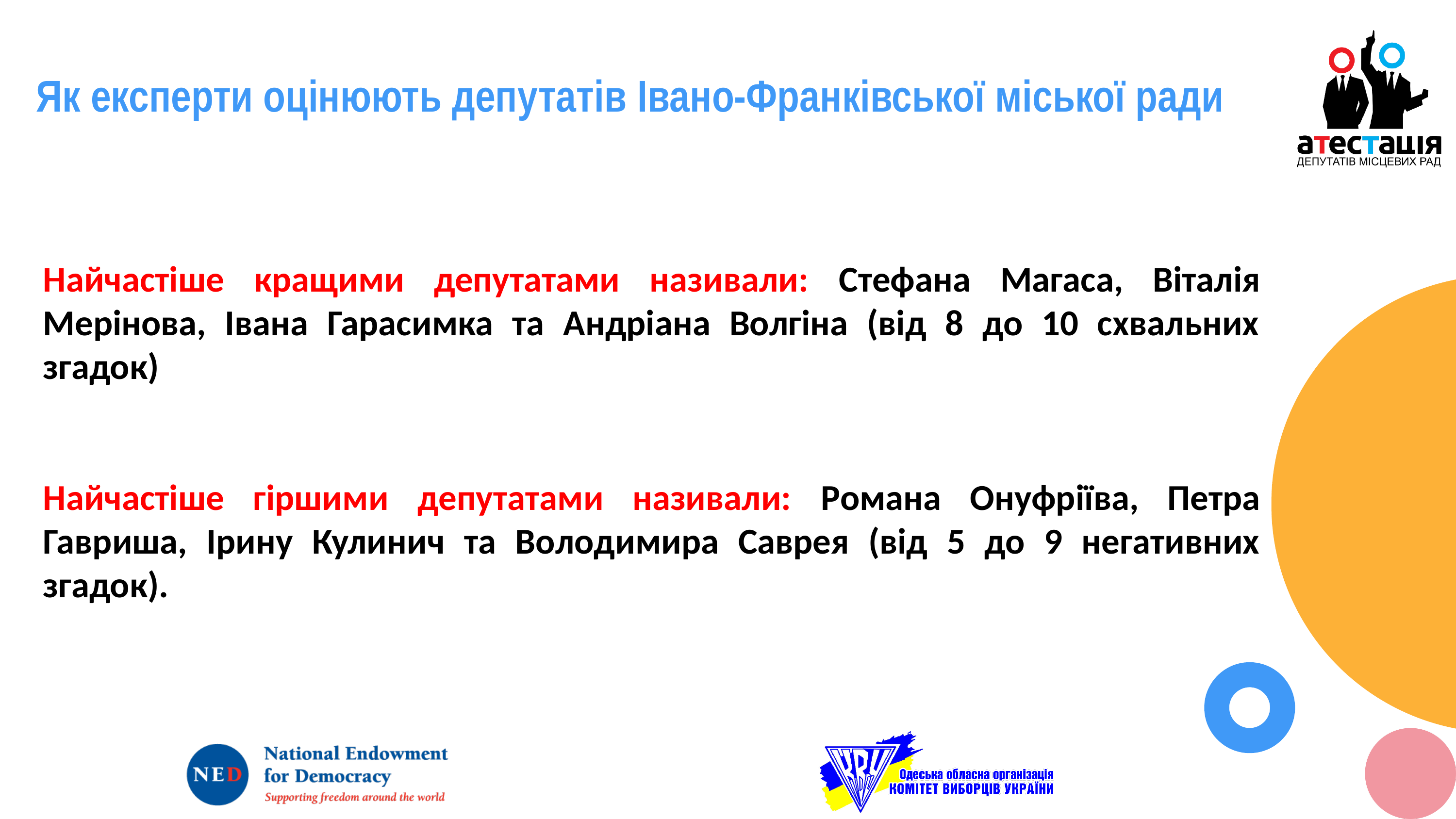

Як експерти оцінюють депутатів Івано-Франківської міської ради
Найчастіше кращими депутатами називали: Стефана Магаса, Віталія Мерінова, Івана Гарасимка та Андріана Волгіна (від 8 до 10 схвальних згадок)

Найчастіше гіршими депутатами називали: Романа Онуфріїва, Петра Гавриша, Ірину Кулинич та Володимира Саврея (від 5 до 9 негативних згадок).